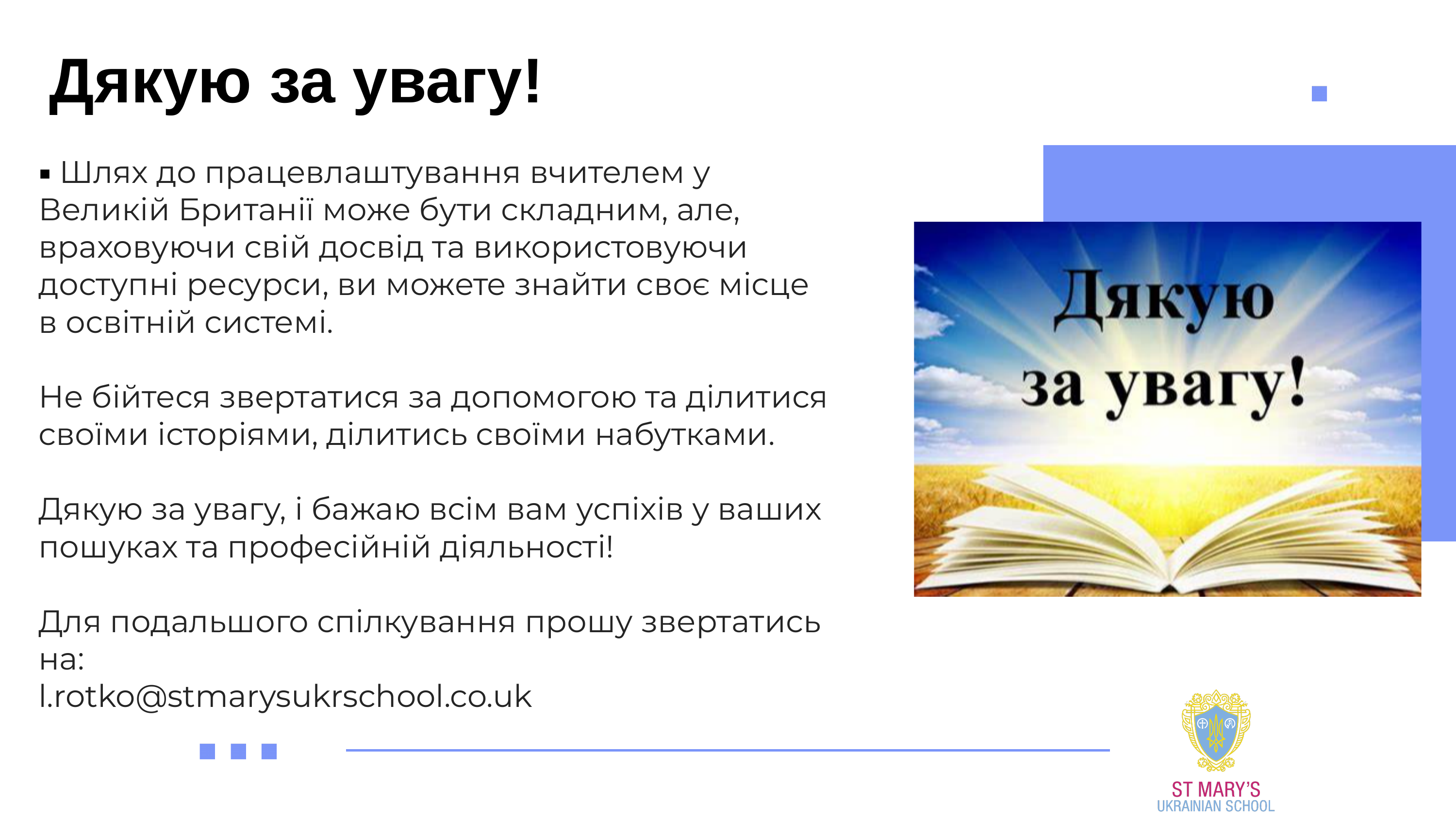

Дякую за увагу!

▪ Шлях до працевлаштування вчителем у Великій Британії може бути складним, але, враховуючи свій досвід та використовуючи доступні ресурси, ви можете знайти своє місце в освітній системі.

Не бійтеся звертатися за допомогою та ділитися своїми історіями, ділитись своїми набутками.

Дякую за увагу, і бажаю всім вам успіхів у ваших пошуках та професійній діяльності!

Для подальшого спілкування прошу звертатись на:
l.rotko@stmarysukrschool.co.uk